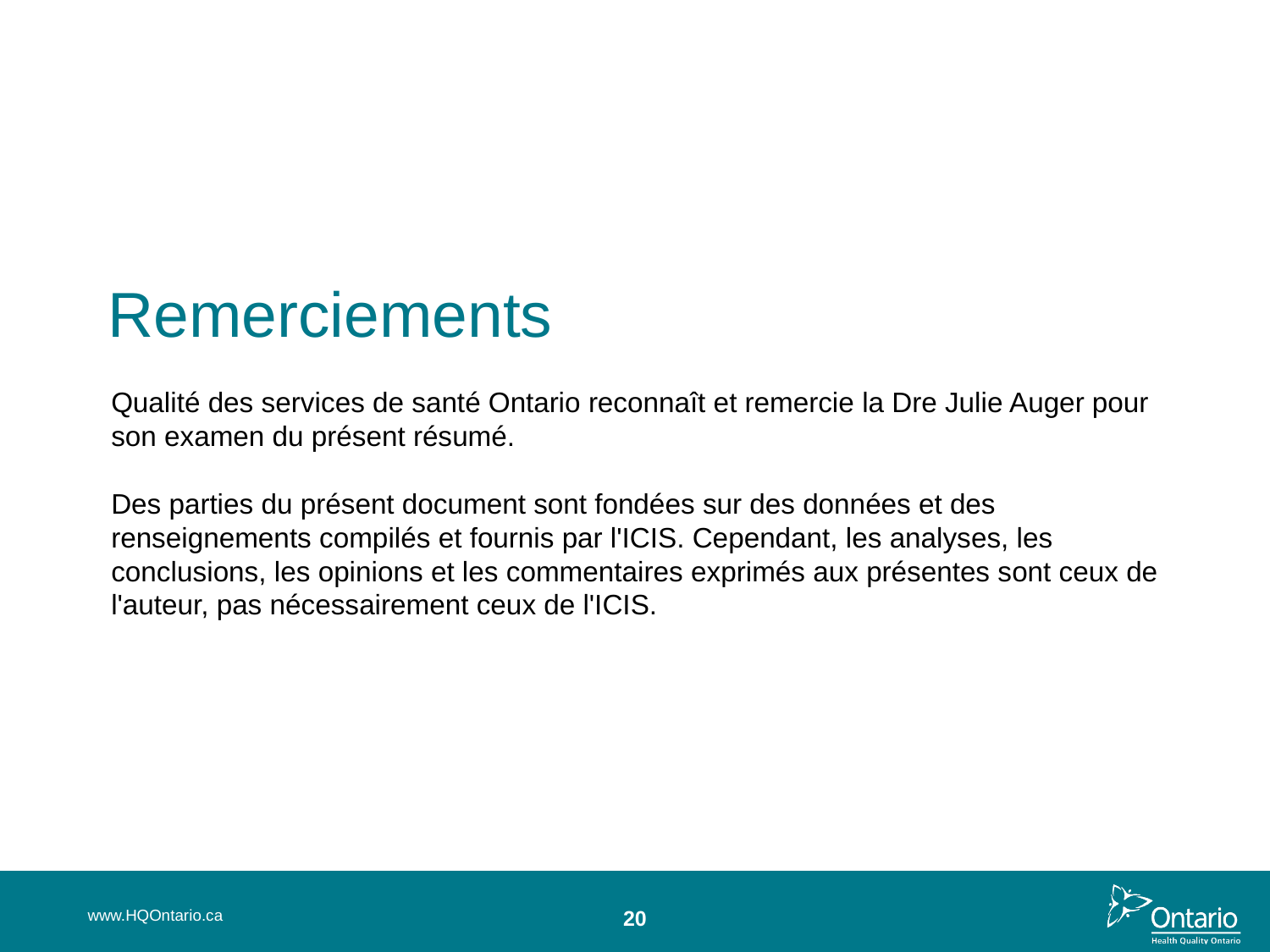

Remerciements
Qualité des services de santé Ontario reconnaît et remercie la Dre Julie Auger pour son examen du présent résumé.

Des parties du présent document sont fondées sur des données et des renseignements compilés et fournis par l'ICIS. Cependant, les analyses, les conclusions, les opinions et les commentaires exprimés aux présentes sont ceux de l'auteur, pas nécessairement ceux de l'ICIS.
www.HQOntario.ca